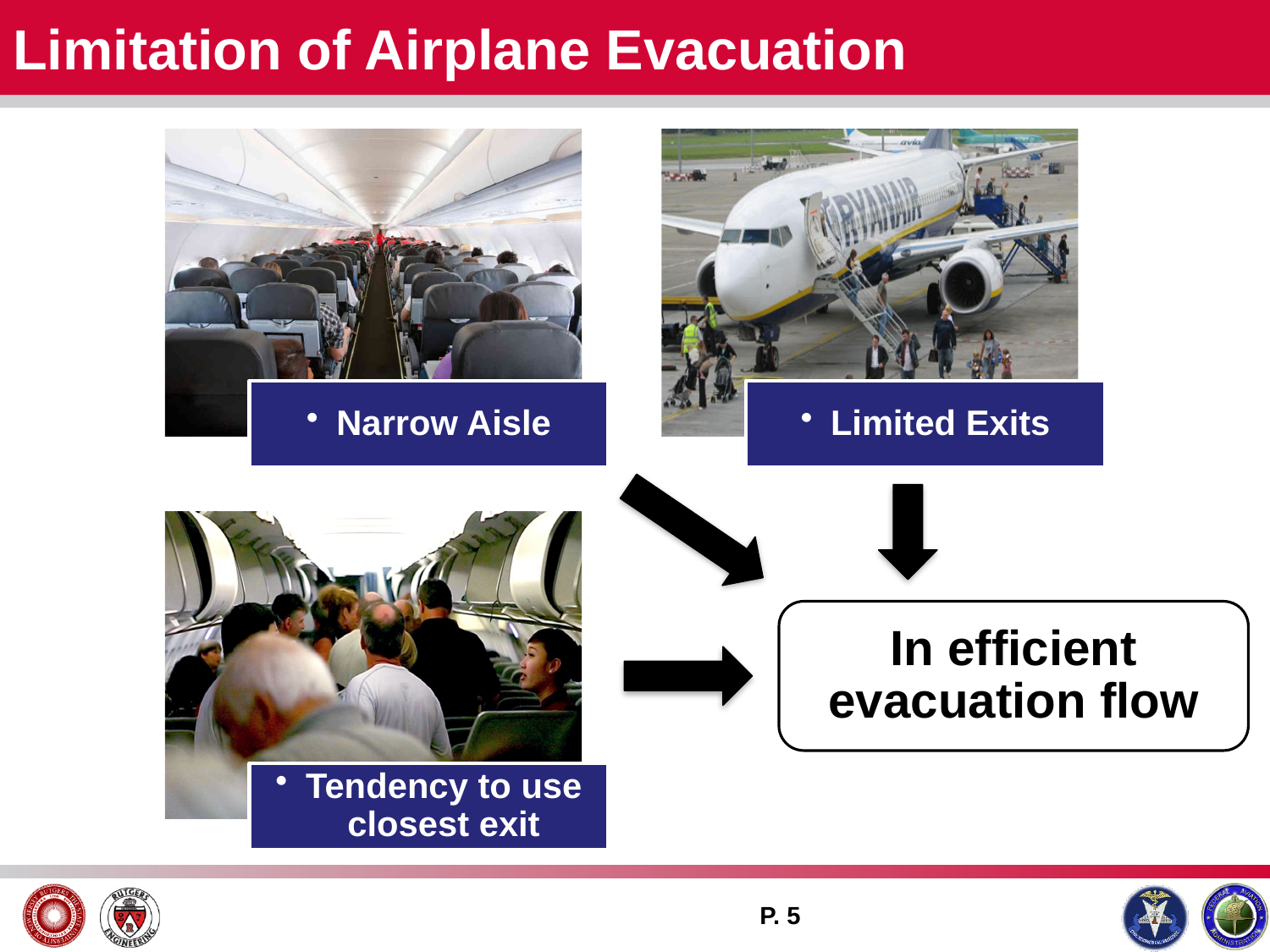

# Limitation of Airplane Evacuation
Narrow Aisle
Limited Exits
Tendency to use closest exit
Congestion of Passengers

In efficient evacuation flow

P. 5